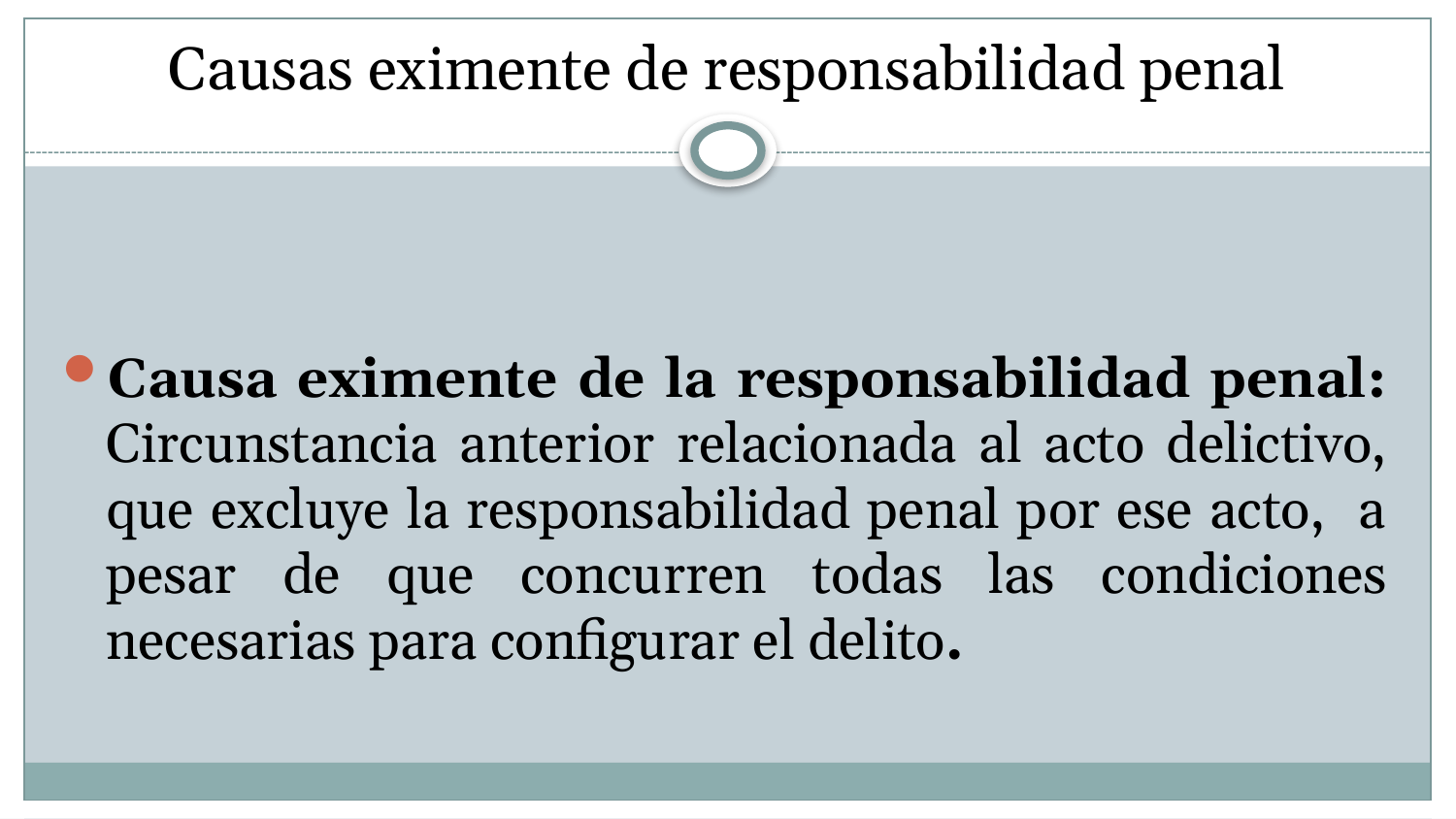

# Causas eximente de responsabilidad penal

Causa eximente de la responsabilidad penal: Circunstancia anterior relacionada al acto delictivo, que excluye la responsabilidad penal por ese acto,  a pesar de que concurren todas las condiciones necesarias para configurar el delito.